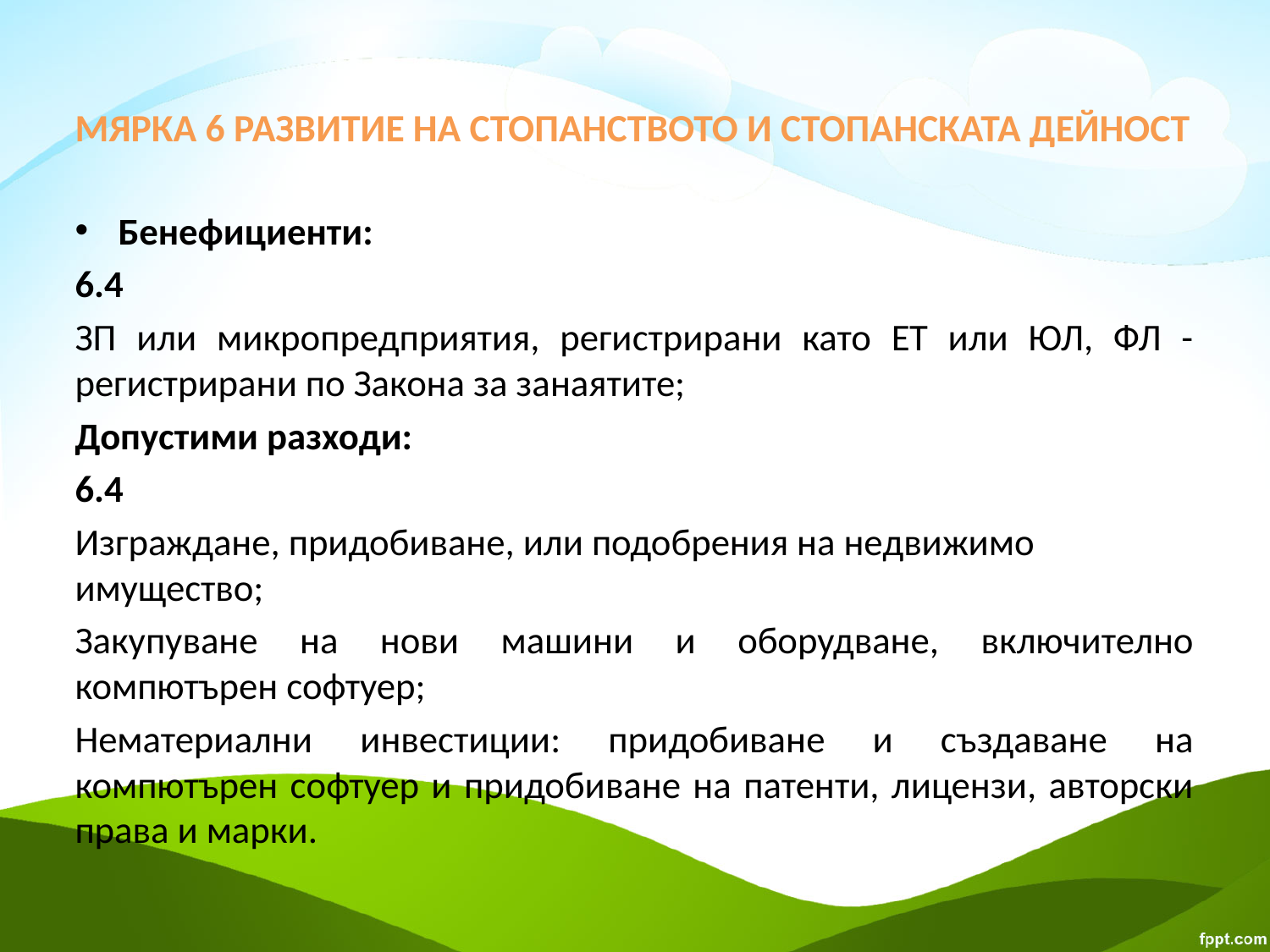

# МЯРКА 6 РАЗВИТИЕ НА СТОПАНСТВОТО И СТОПАНСКАТА ДЕЙНОСТ
Бенефициенти:
6.4
ЗП или микропредприятия, регистрирани като ЕТ или ЮЛ, ФЛ - регистрирани по Закона за занаятите;
Допустими разходи:
6.4
Изграждане, придобиване, или подобрения на недвижимо имущество;
Закупуване на нови машини и оборудване, включително компютърен софтуер;
Нематериални инвестиции: придобиване и създаване на компютърен софтуер и придобиване на патенти, лицензи, авторски права и марки.